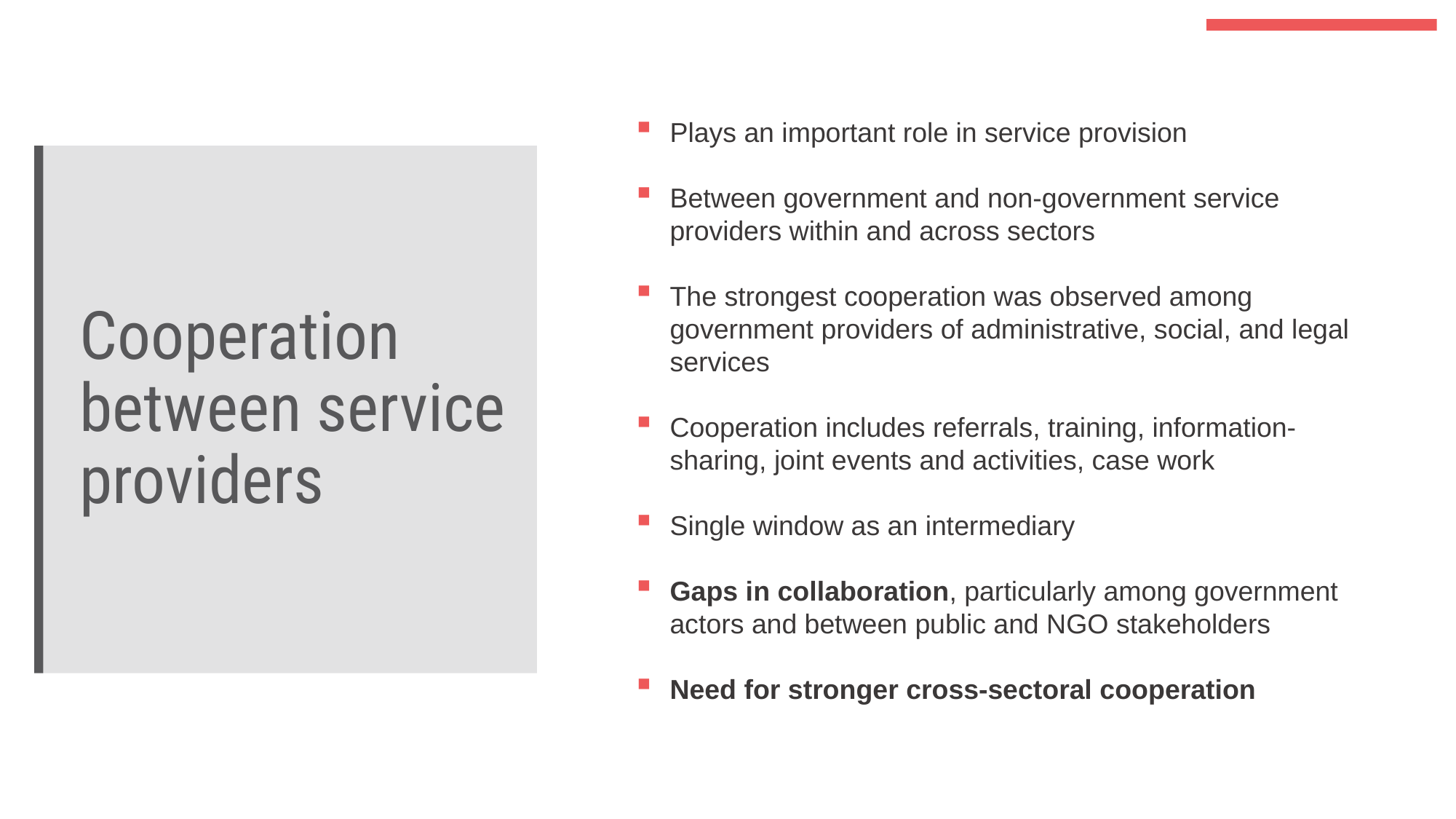

Plays an important role in service provision

Between government and non-government service providers within and across sectors

The strongest cooperation was observed among government providers of administrative, social, and legal services

Cooperation includes referrals, training, information-sharing, joint events and activities, case work

Single window as an intermediary

Gaps in collaboration, particularly among government actors and between public and NGO stakeholders

Need for stronger cross-sectoral cooperation

Cooperation between service providers